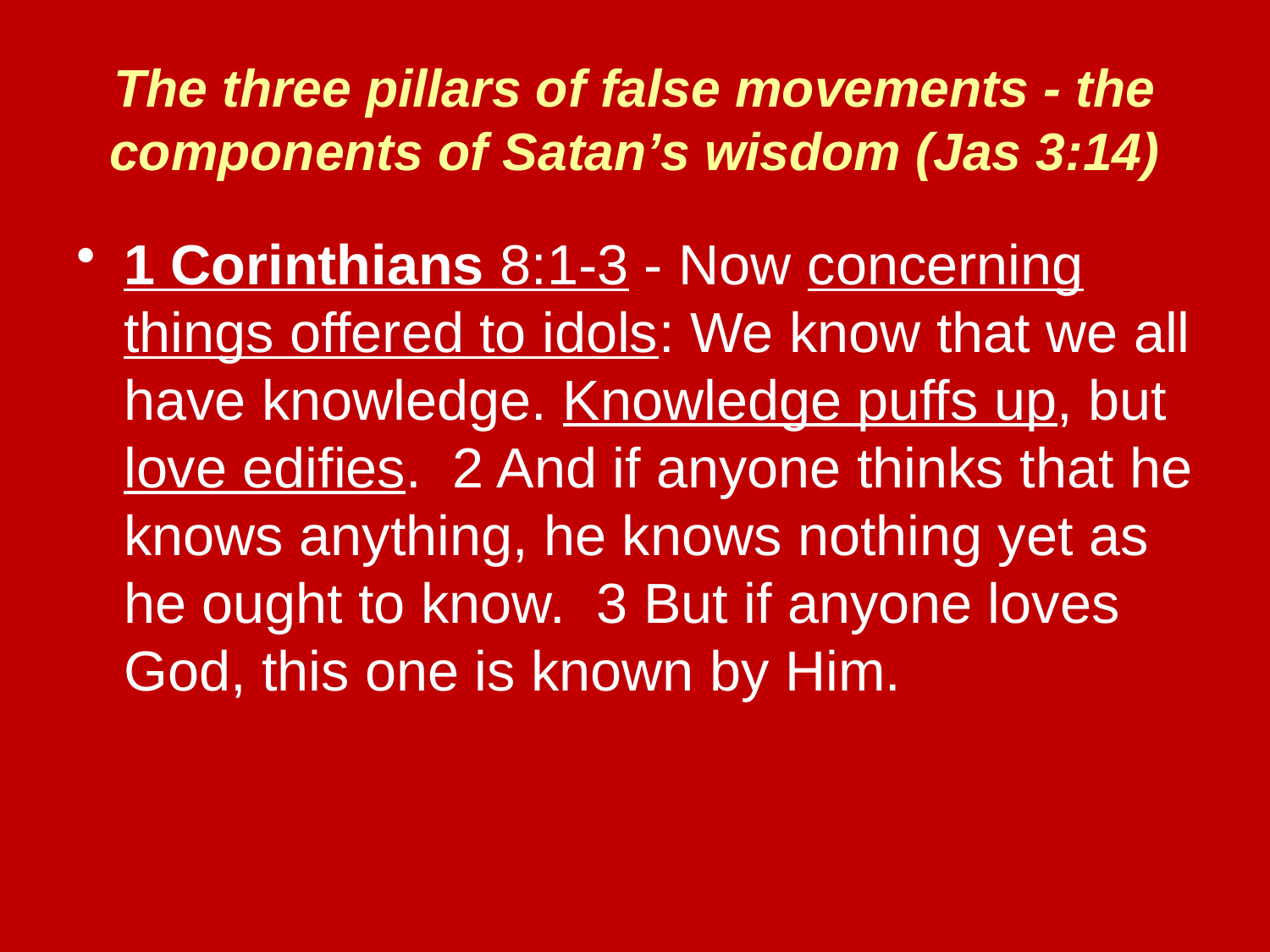

The three pillars of false movements - the components of Satan’s wisdom (Jas 3:14)
1 Corinthians 8:1-3 - Now concerning things offered to idols: We know that we all have knowledge. Knowledge puffs up, but love edifies.  2 And if anyone thinks that he knows anything, he knows nothing yet as he ought to know.  3 But if anyone loves God, this one is known by Him.